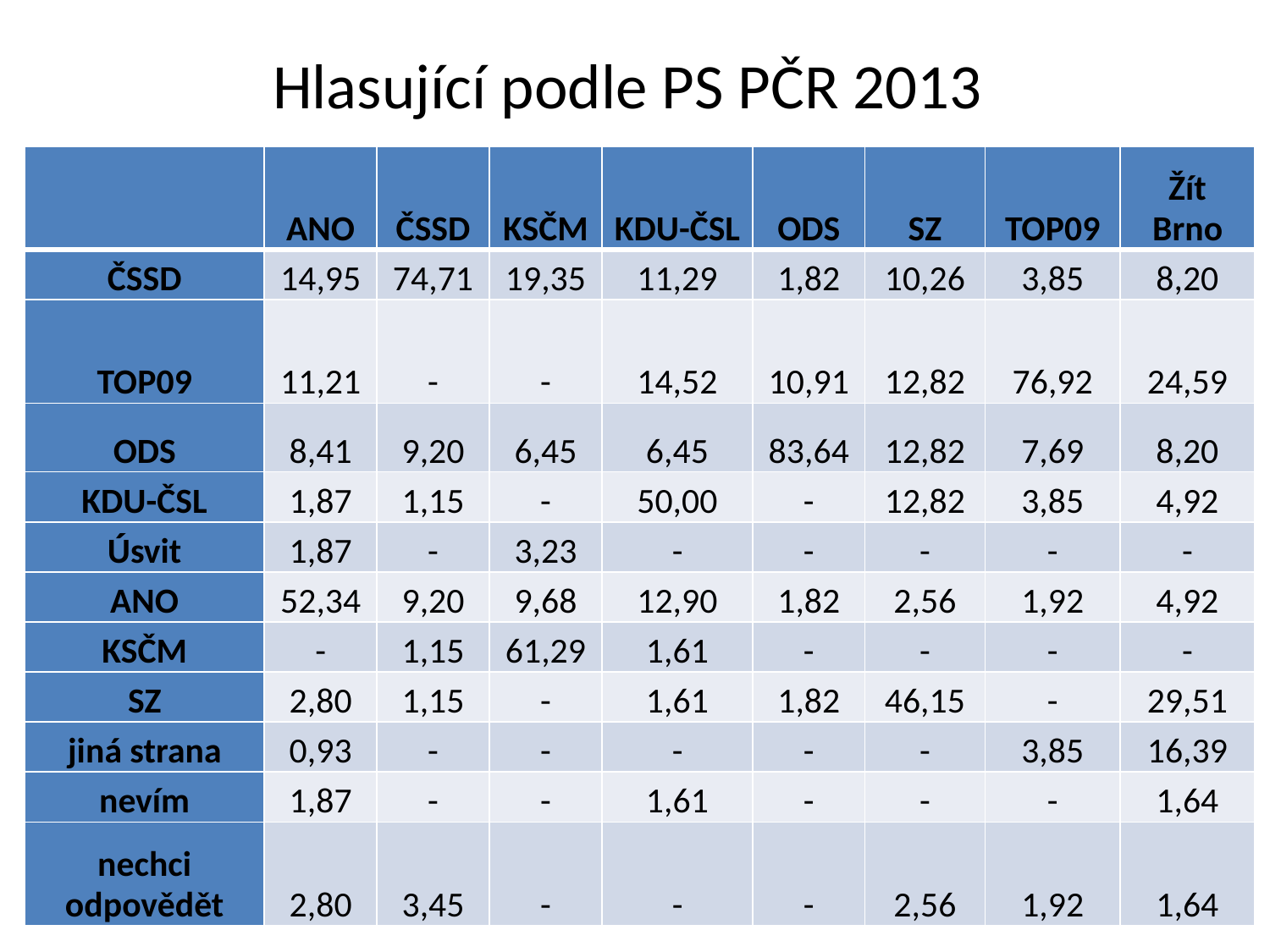

# Hlasující podle PS PČR 2013
|  | ANO | ČSSD | KSČM | KDU-ČSL | ODS | SZ | TOP09 | Žít Brno |
| --- | --- | --- | --- | --- | --- | --- | --- | --- |
| ČSSD | 14,95 | 74,71 | 19,35 | 11,29 | 1,82 | 10,26 | 3,85 | 8,20 |
| TOP09 | 11,21 | - | - | 14,52 | 10,91 | 12,82 | 76,92 | 24,59 |
| ODS | 8,41 | 9,20 | 6,45 | 6,45 | 83,64 | 12,82 | 7,69 | 8,20 |
| KDU-ČSL | 1,87 | 1,15 | - | 50,00 | - | 12,82 | 3,85 | 4,92 |
| Úsvit | 1,87 | - | 3,23 | - | - | - | - | - |
| ANO | 52,34 | 9,20 | 9,68 | 12,90 | 1,82 | 2,56 | 1,92 | 4,92 |
| KSČM | - | 1,15 | 61,29 | 1,61 | - | - | - | - |
| SZ | 2,80 | 1,15 | - | 1,61 | 1,82 | 46,15 | - | 29,51 |
| jiná strana | 0,93 | - | - | - | - | - | 3,85 | 16,39 |
| nevím | 1,87 | - | - | 1,61 | - | - | - | 1,64 |
| nechci odpovědět | 2,80 | 3,45 | - | - | - | 2,56 | 1,92 | 1,64 |